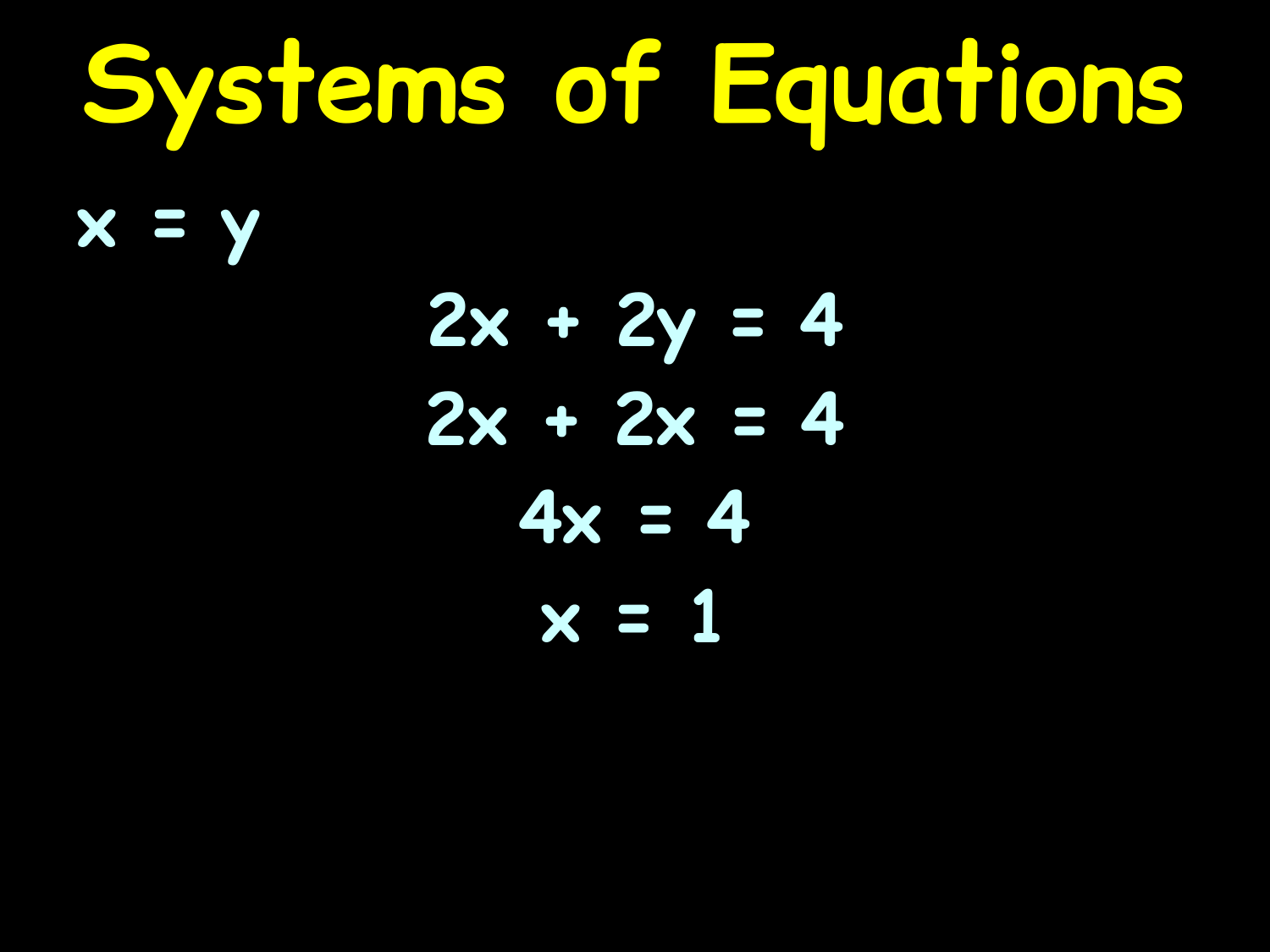

# Systems of Equations
x = y
2x + 2y = 4
2x + 2x = 4
4x = 4
x = 1